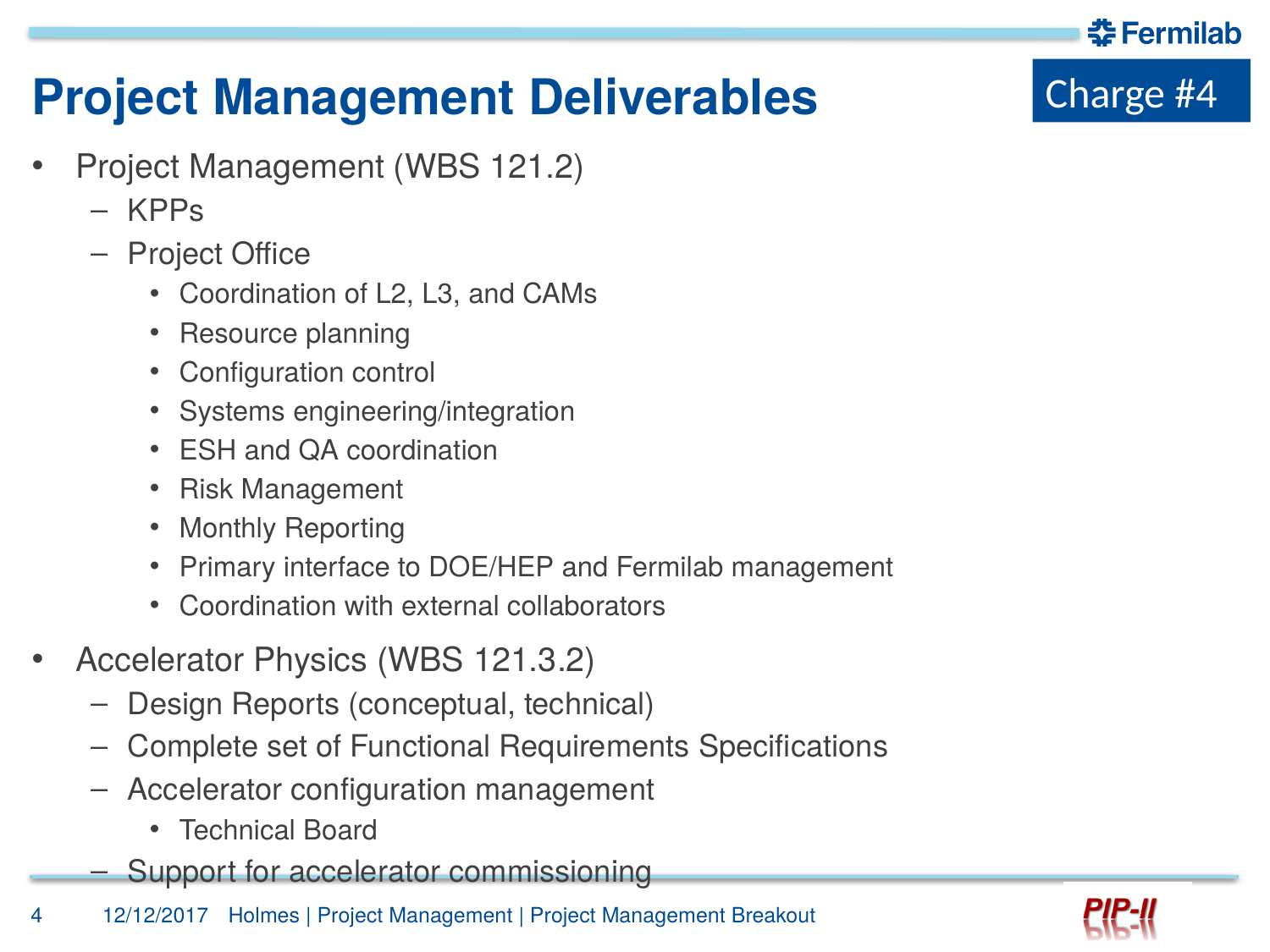

Charge #4
# Project Management Deliverables
Project Management (WBS 121.2)
KPPs
Project Office
Coordination of L2, L3, and CAMs
Resource planning
Configuration control
Systems engineering/integration
ESH and QA coordination
Risk Management
Monthly Reporting
Primary interface to DOE/HEP and Fermilab management
Coordination with external collaborators
Accelerator Physics (WBS 121.3.2)
Design Reports (conceptual, technical)
Complete set of Functional Requirements Specifications
Accelerator configuration management
Technical Board
Support for accelerator commissioning

4
12/12/2017
Holmes | Project Management | Project Management Breakout